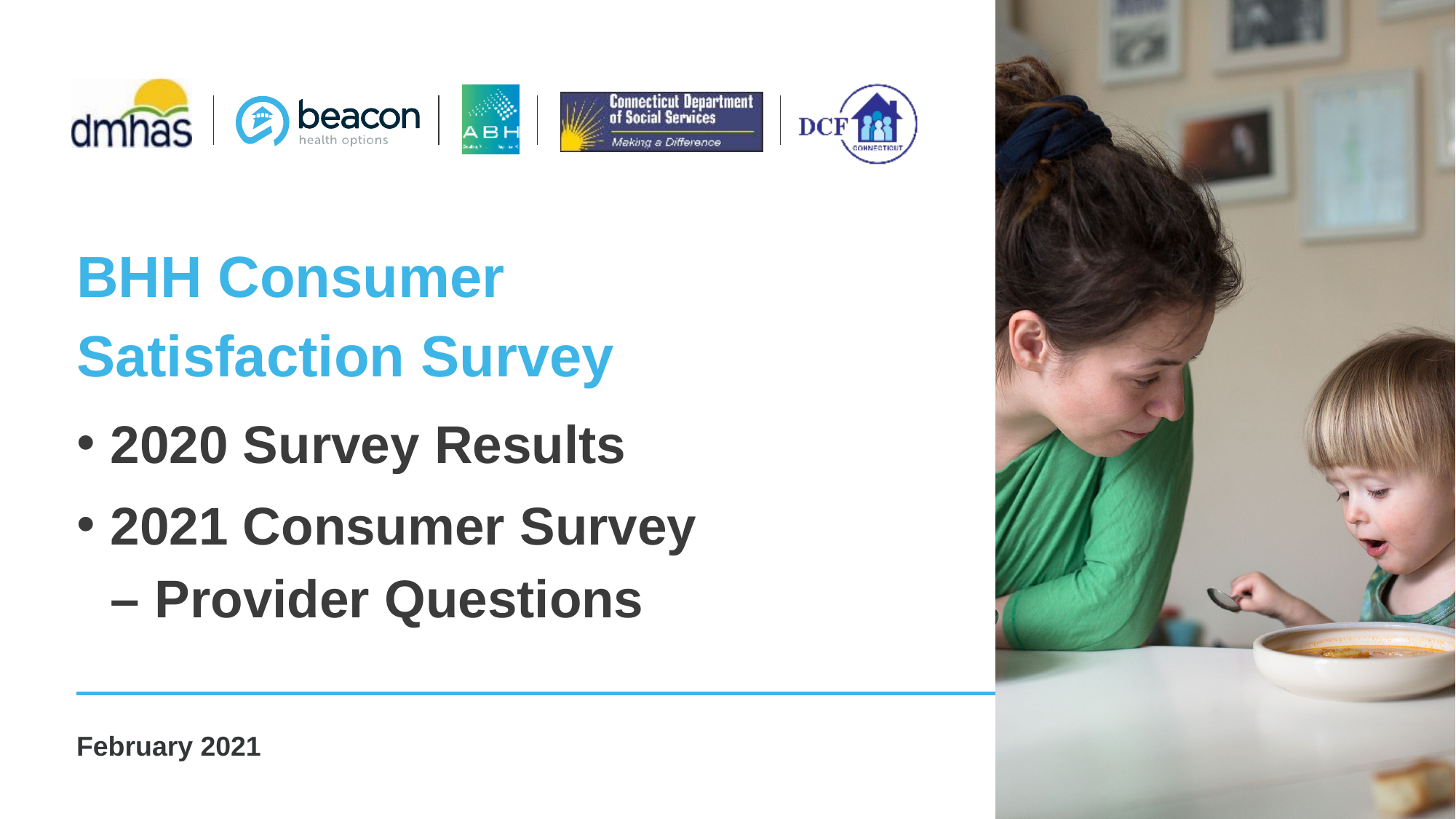

BHH Consumer Satisfaction Survey
2020 Survey Results
2021 Consumer Survey – Provider Questions
February 2021